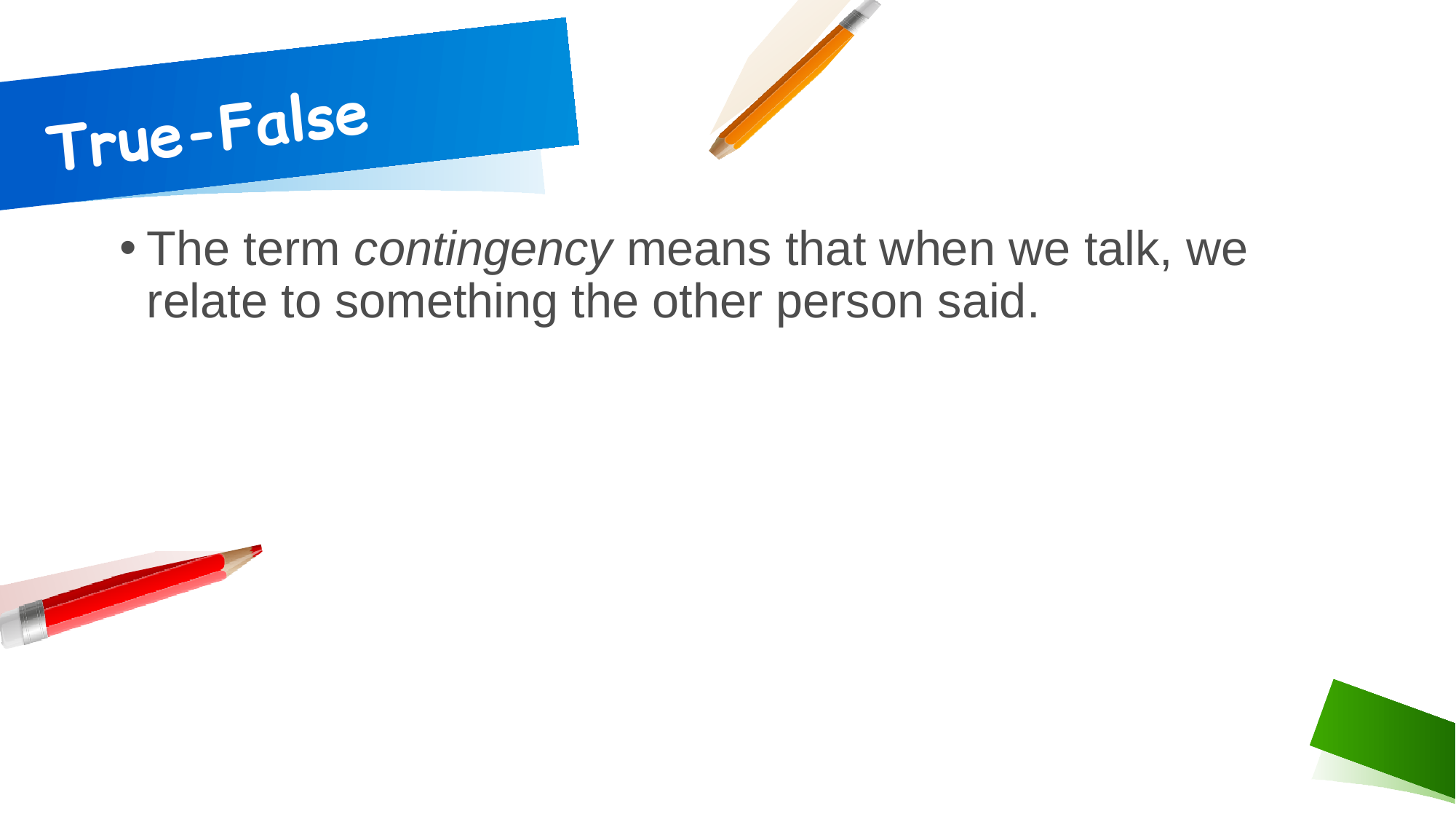

# True-False
The term contingency means that when we talk, we relate to something the other person said.